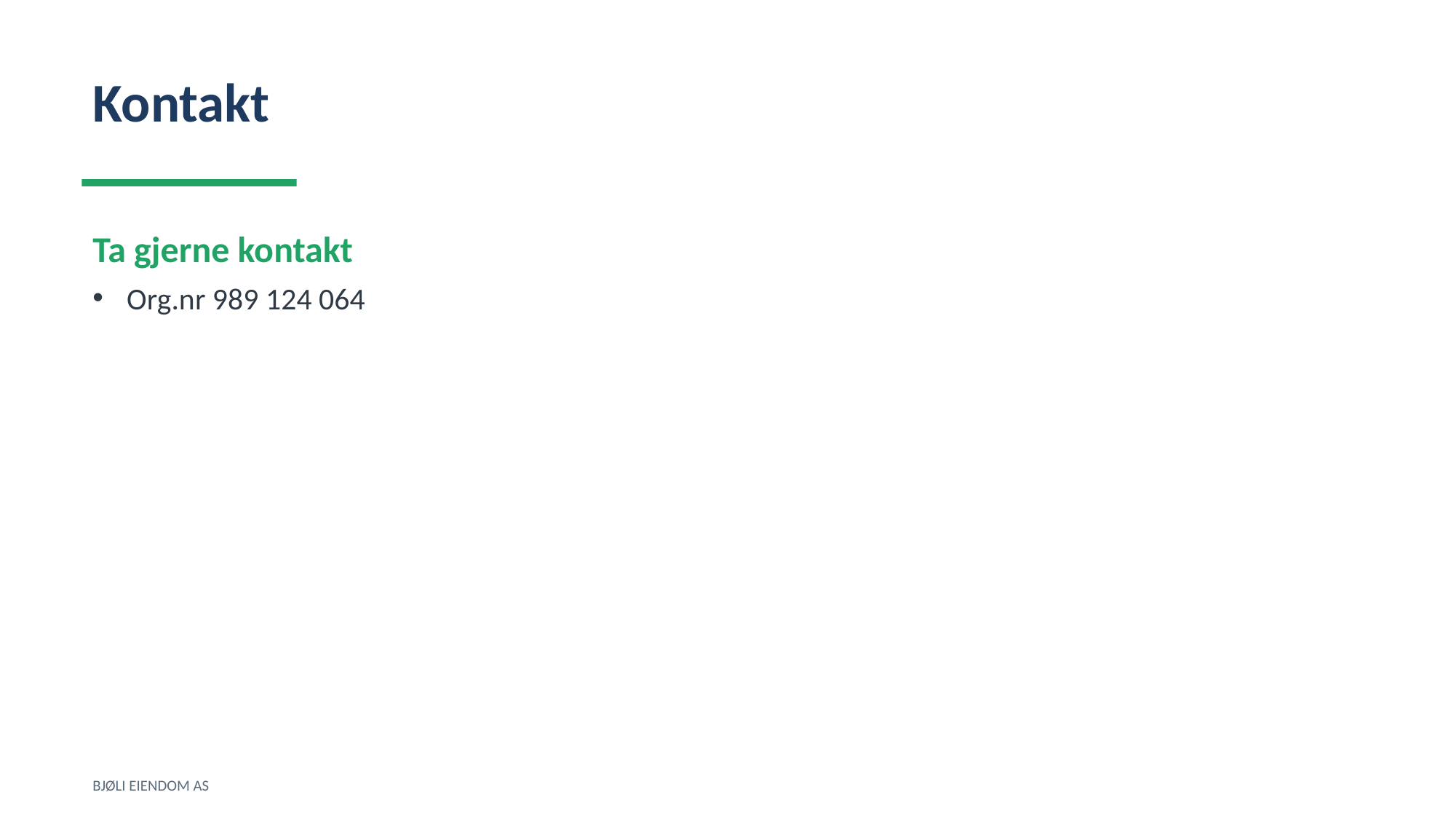

Kontakt

Ta gjerne kontakt
Org.nr 989 124 064
BJØLI EIENDOM AS